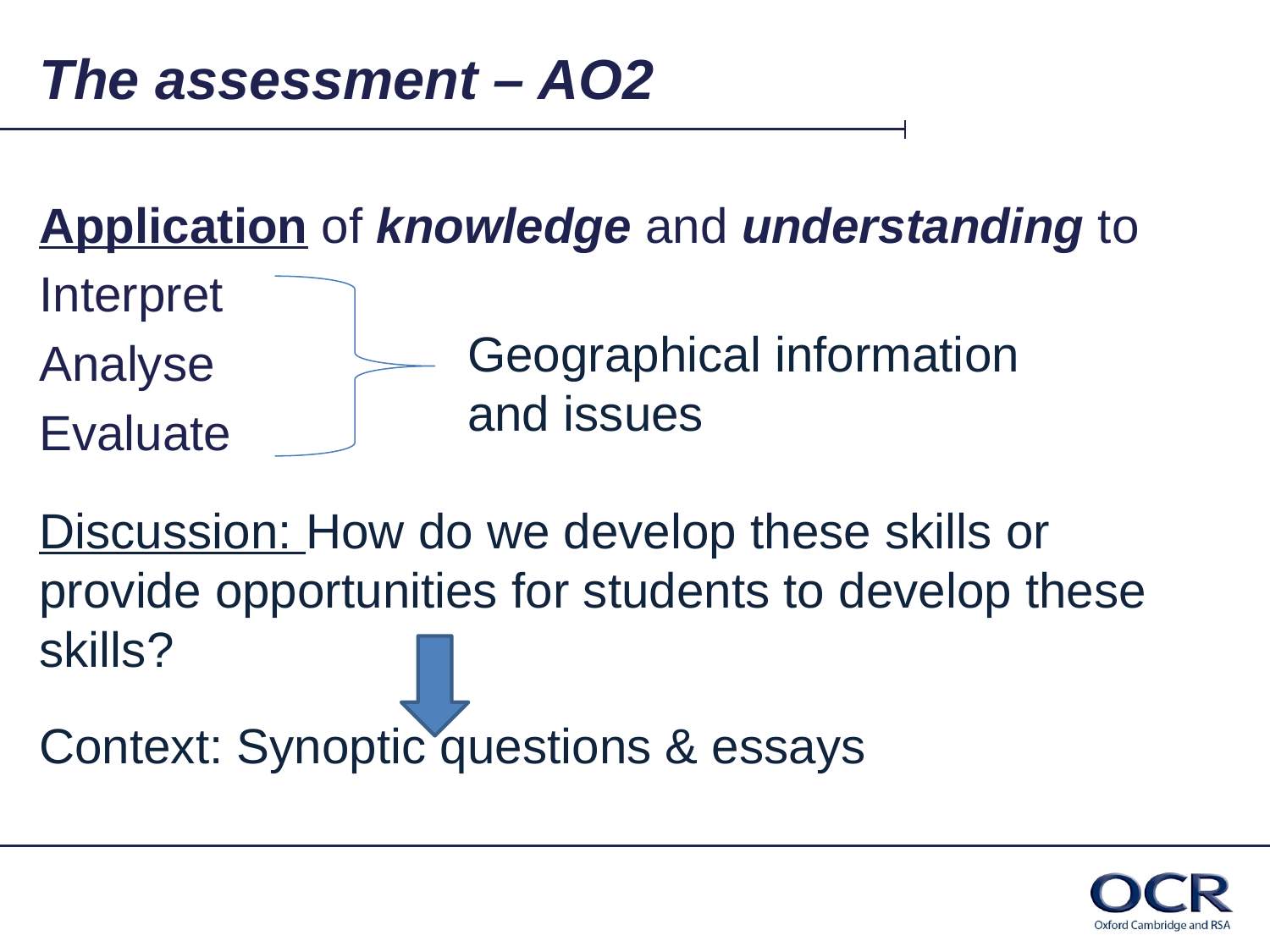

# The assessment – AO2
Application of knowledge and understanding to
Interpret
Analyse
Evaluate

Discussion: How do we develop these skills or provide opportunities for students to develop these skills?

Context: Synoptic questions & essays

Geographical information and issues